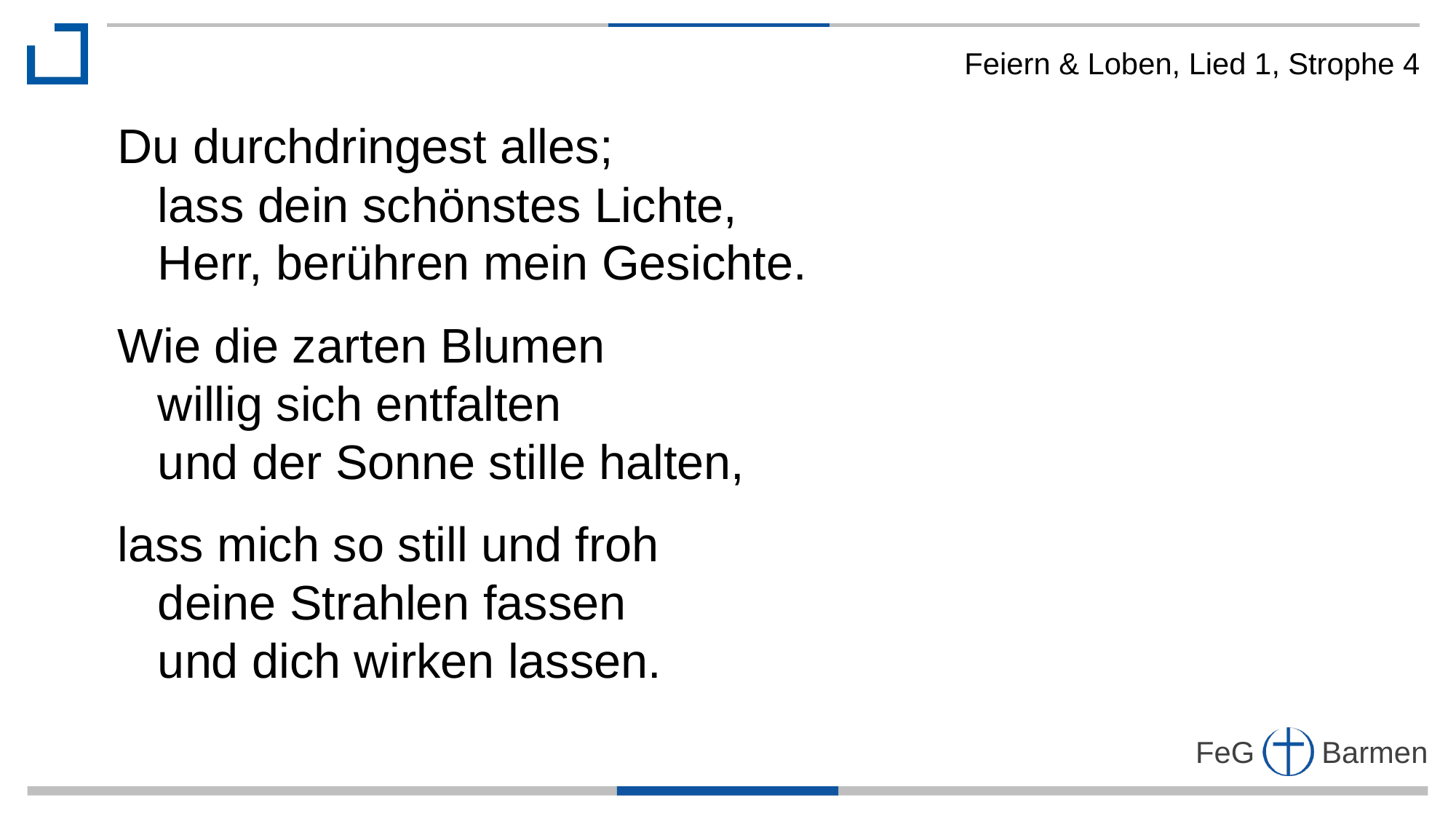

Feiern & Loben, Lied 1, Strophe 4
Du durchdringest alles;
   lass dein schönstes Lichte,
   Herr, berühren mein Gesichte.
Wie die zarten Blumen
   willig sich entfalten
   und der Sonne stille halten,
lass mich so still und froh
   deine Strahlen fassen
   und dich wirken lassen.